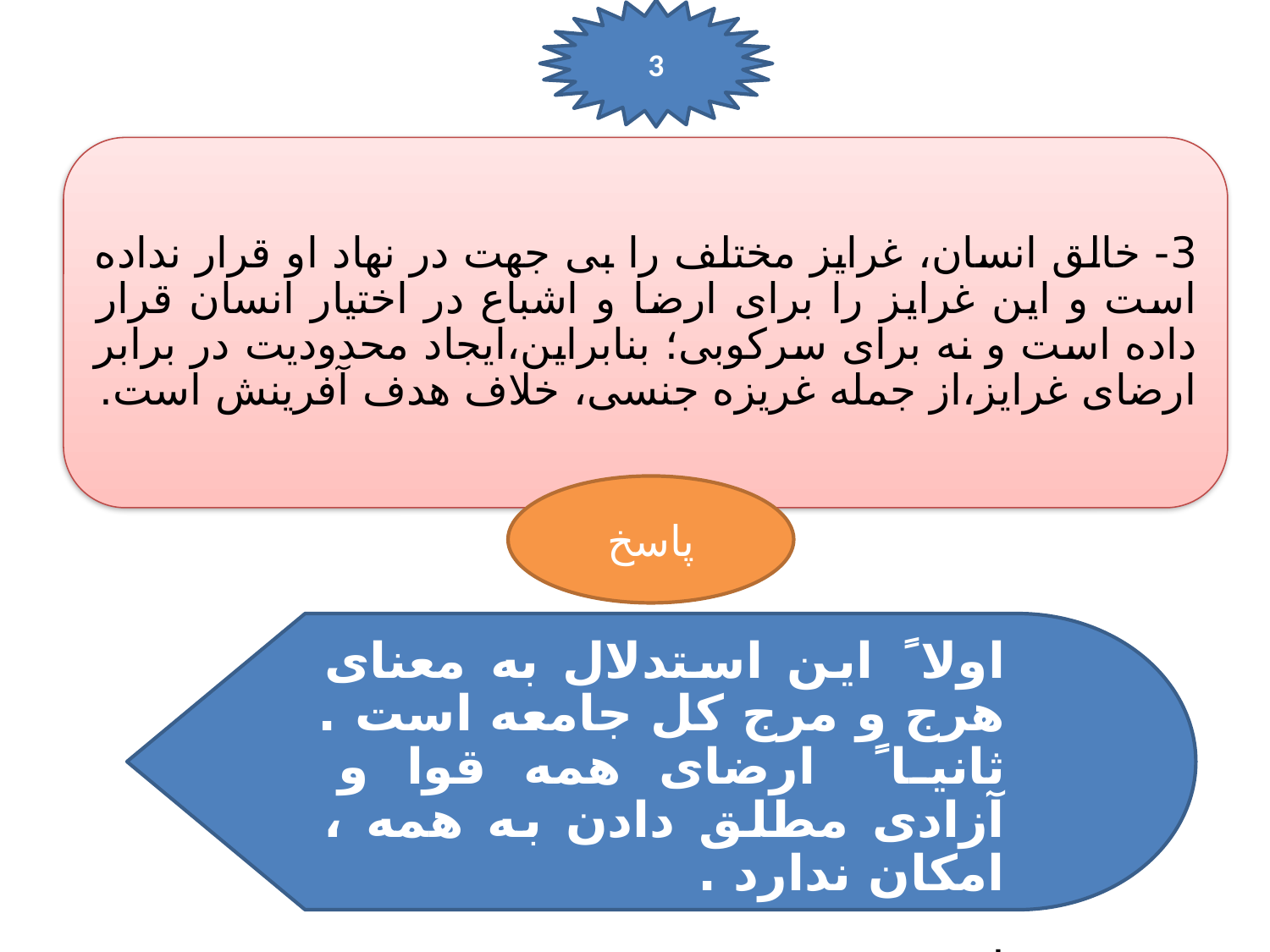

3
3- خالق انسان، غرایز مختلف را بی جهت در نهاد او قرار نداده است و این غرایز را برای ارضا و اشباع در اختیار انسان قرار داده است و نه برای سرکوبی؛ بنابراین،ایجاد محدودیت در برابر ارضای غرایز،از جمله غریزه جنسی، خلاف هدف آفرینش است.
پاسخ

اولا ً این استدلال به معنای هرج و مرج کل جامعه است . ثانیا ً ارضای همه قوا و آزادی مطلق دادن به همه ، امکان ندارد .
.